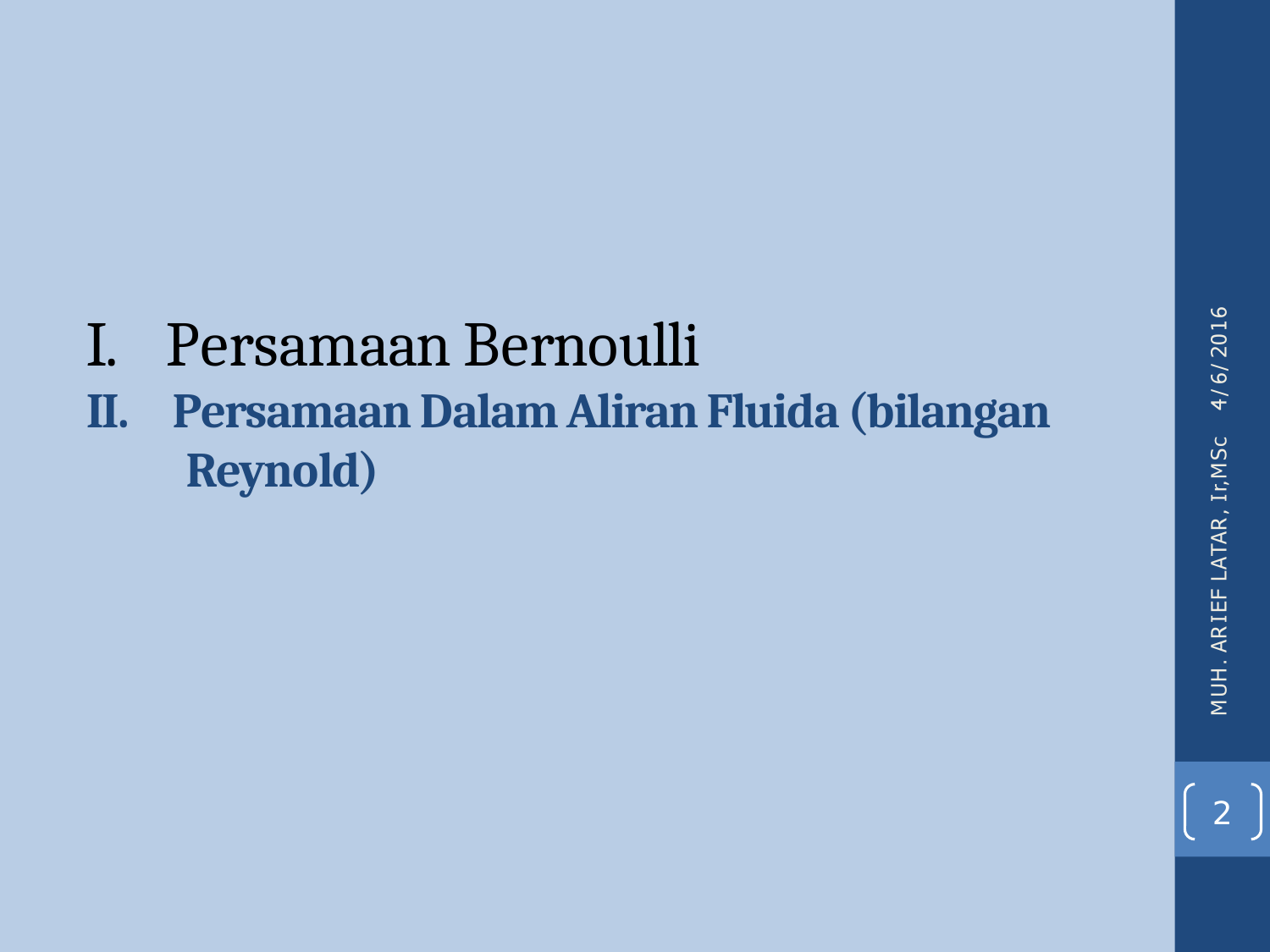

4/6/2016
I.    Persamaan Bernoulli
II.     Persamaan Dalam Aliran Fluida (bilangan Reynold)

MUH. ARIEF LATAR, Ir,MSc
2